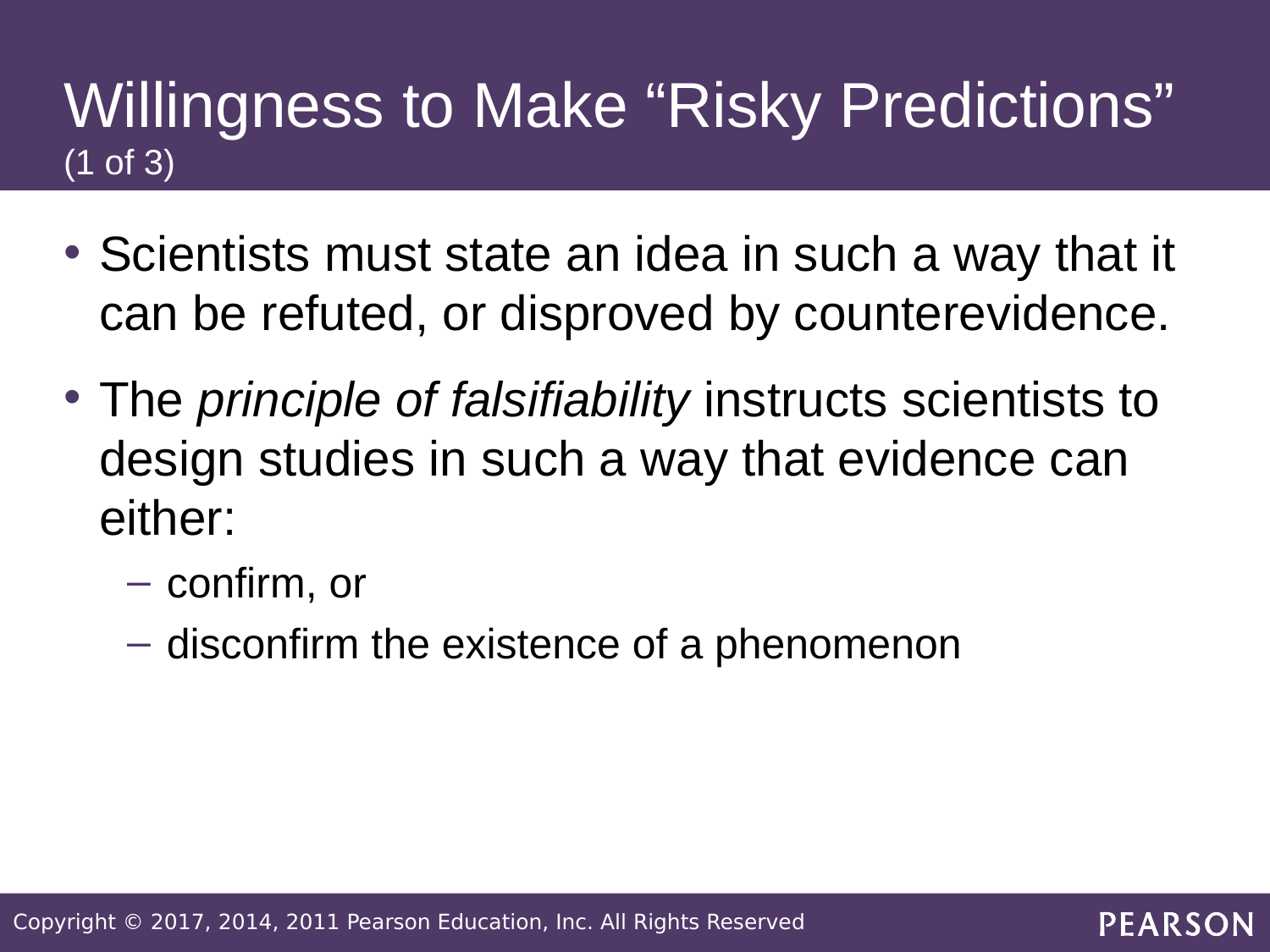

# Willingness to Make “Risky Predictions” (1 of 3)
Scientists must state an idea in such a way that it can be refuted, or disproved by counterevidence.
The principle of falsifiability instructs scientists to design studies in such a way that evidence can either:
confirm, or
disconfirm the existence of a phenomenon